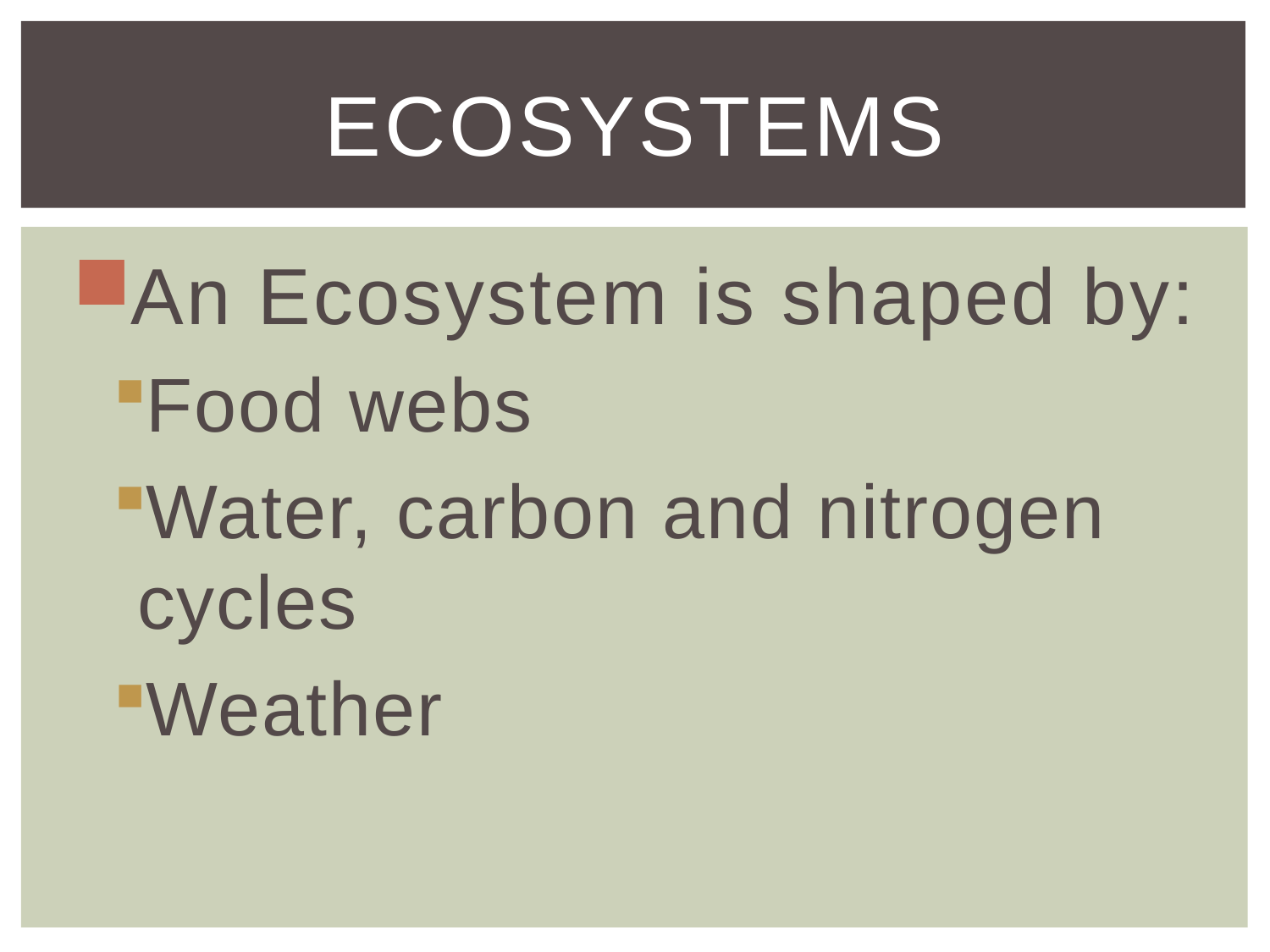

# Ecosystems
An Ecosystem is shaped by:
Food webs
Water, carbon and nitrogen cycles
Weather